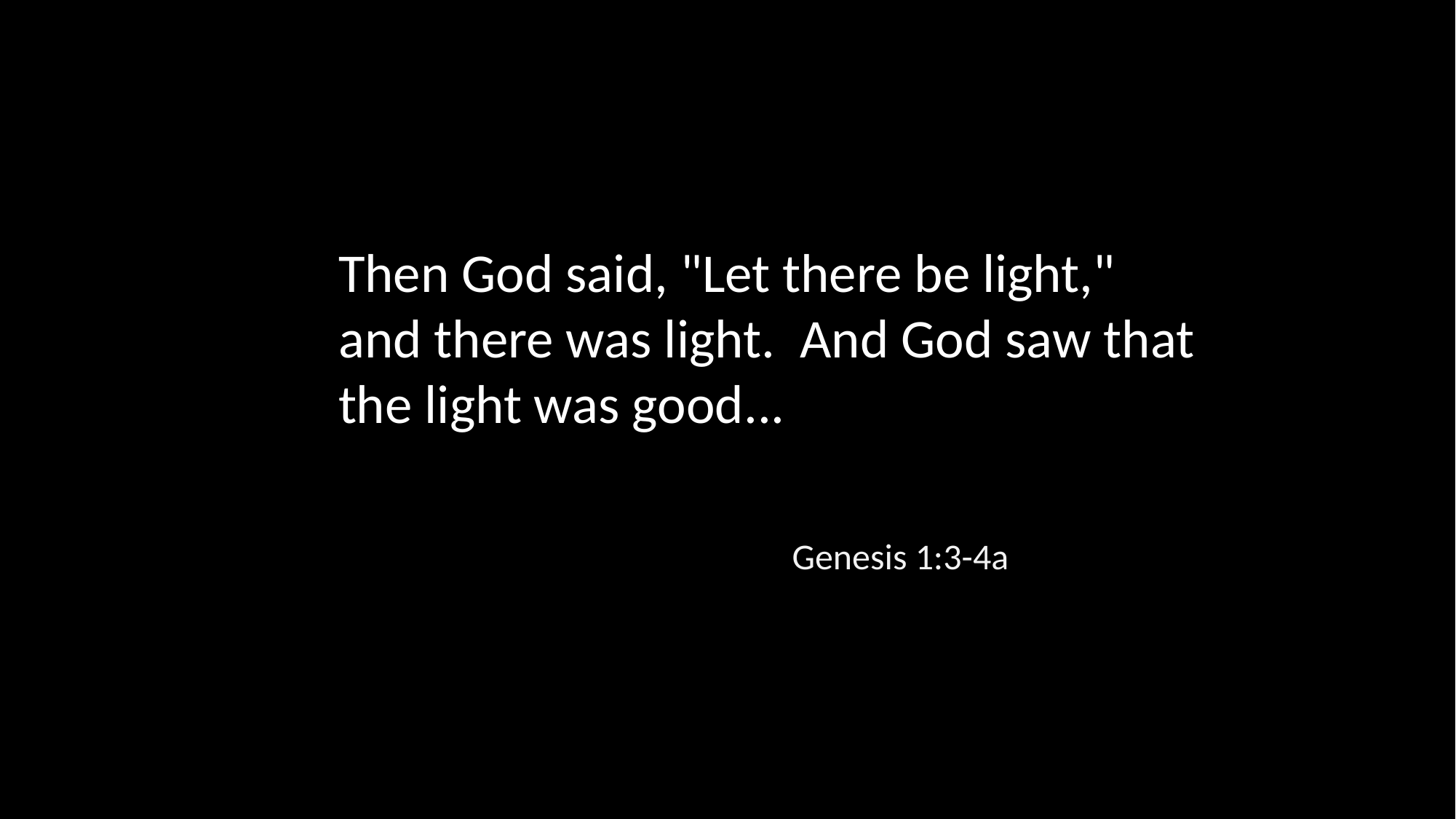

Then God said, "Let there be light," and there was light.  And God saw that the light was good...
Genesis 1:3-4a